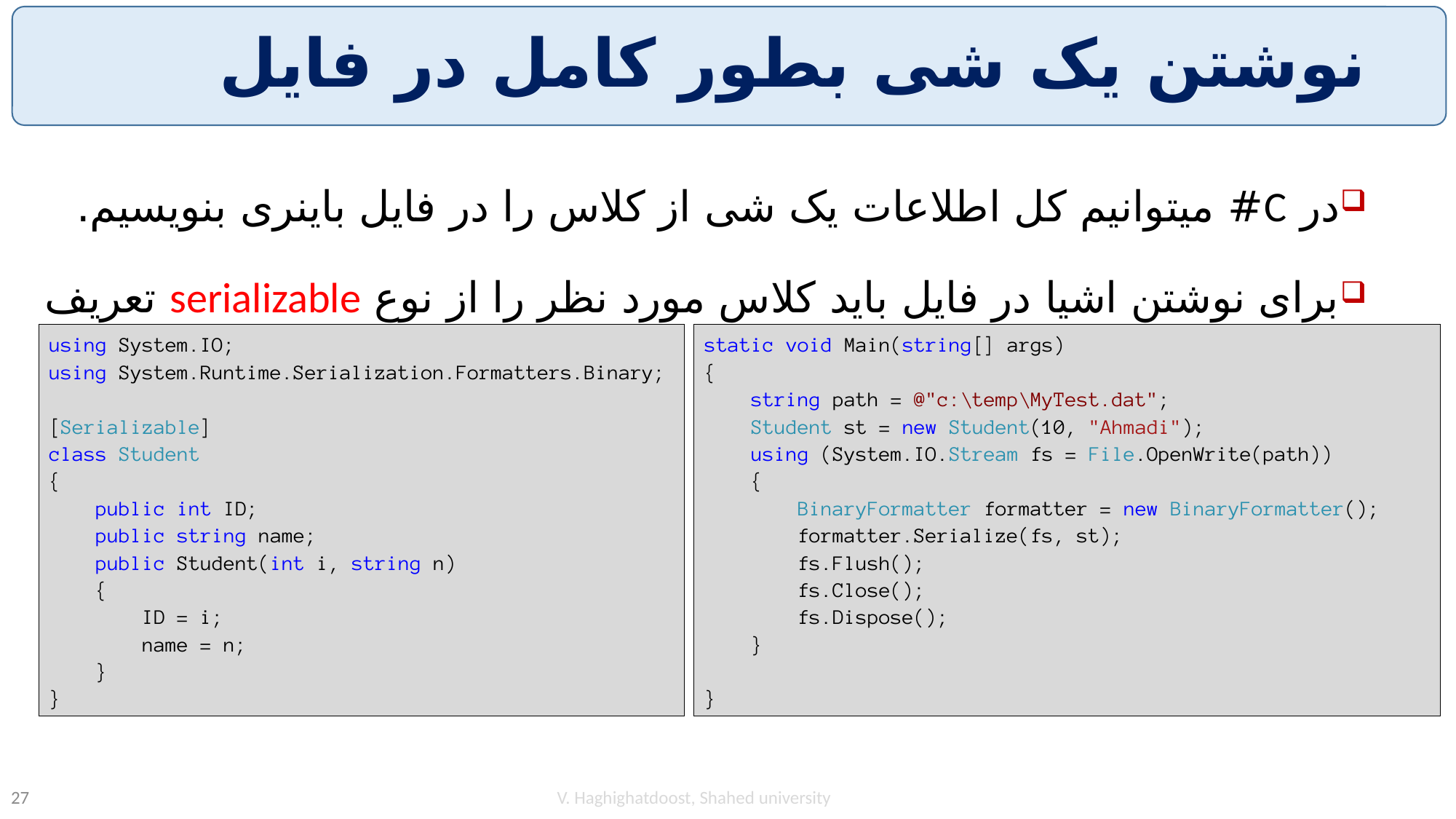

# نوشتن یک شی بطور کامل در فایل
در C# میتوانیم کل اطلاعات یک شی از کلاس را در فایل باینری بنویسیم.
برای نوشتن اشیا در فایل باید کلاس مورد نظر را از نوع serializable تعریف کنیم:
using System.IO;
using System.Runtime.Serialization.Formatters.Binary;

[Serializable]
class Student
{
    public int ID;
    public string name;
    public Student(int i, string n)
    {
        ID = i;
        name = n;
    }
}
static void Main(string[] args)
{
    string path = @"c:\temp\MyTest.dat";
    Student st = new Student(10, "Ahmadi");
    using (System.IO.Stream fs = File.OpenWrite(path))
    {
        BinaryFormatter formatter = new BinaryFormatter();
        formatter.Serialize(fs, st);
        fs.Flush();
        fs.Close();
        fs.Dispose();
    }

}
V. Haghighatdoost, Shahed university
27